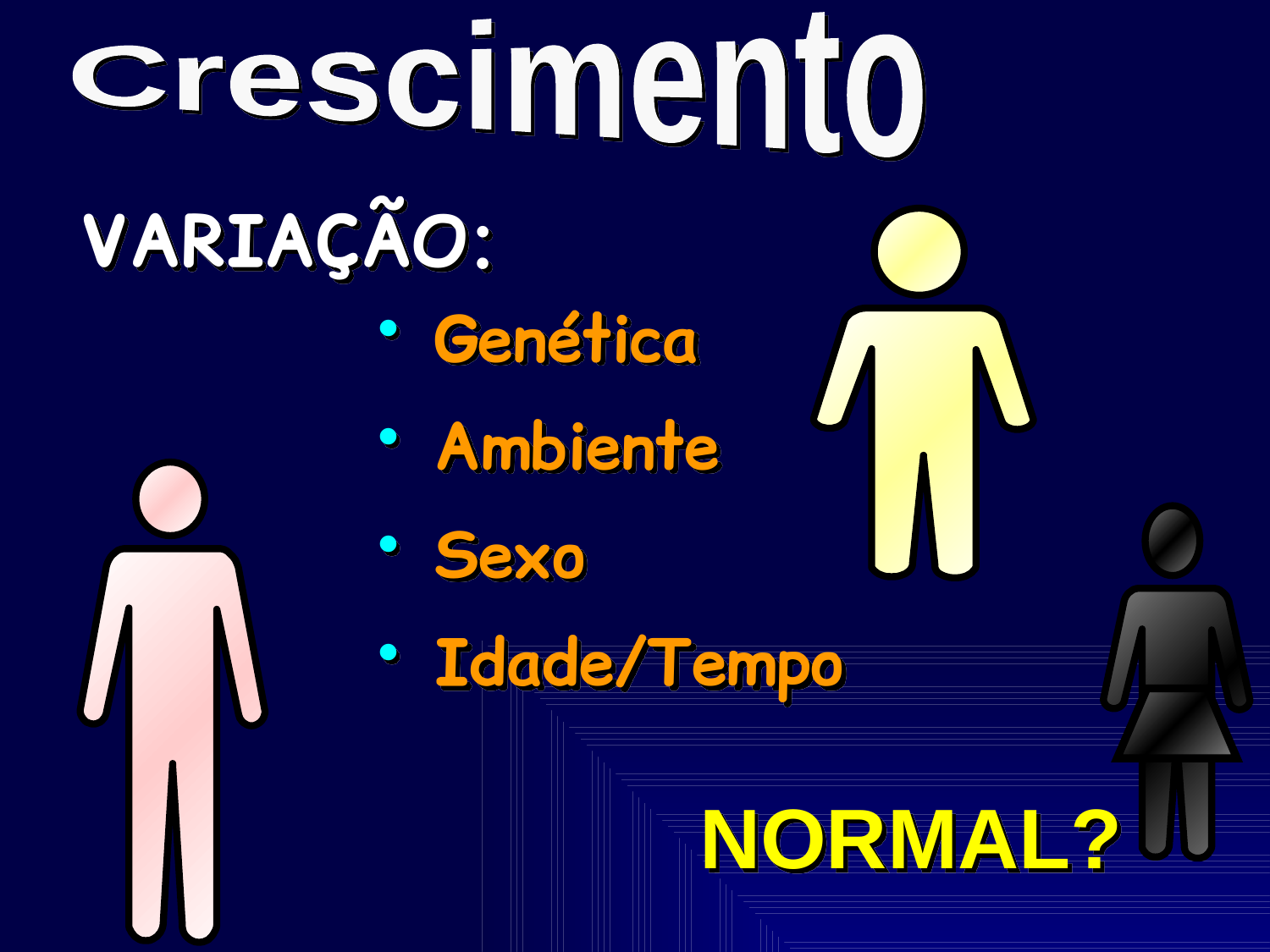

Crescimento
VARIAÇÃO:

 Genética
 Ambiente
 Sexo
 Idade/Tempo

NORMAL?